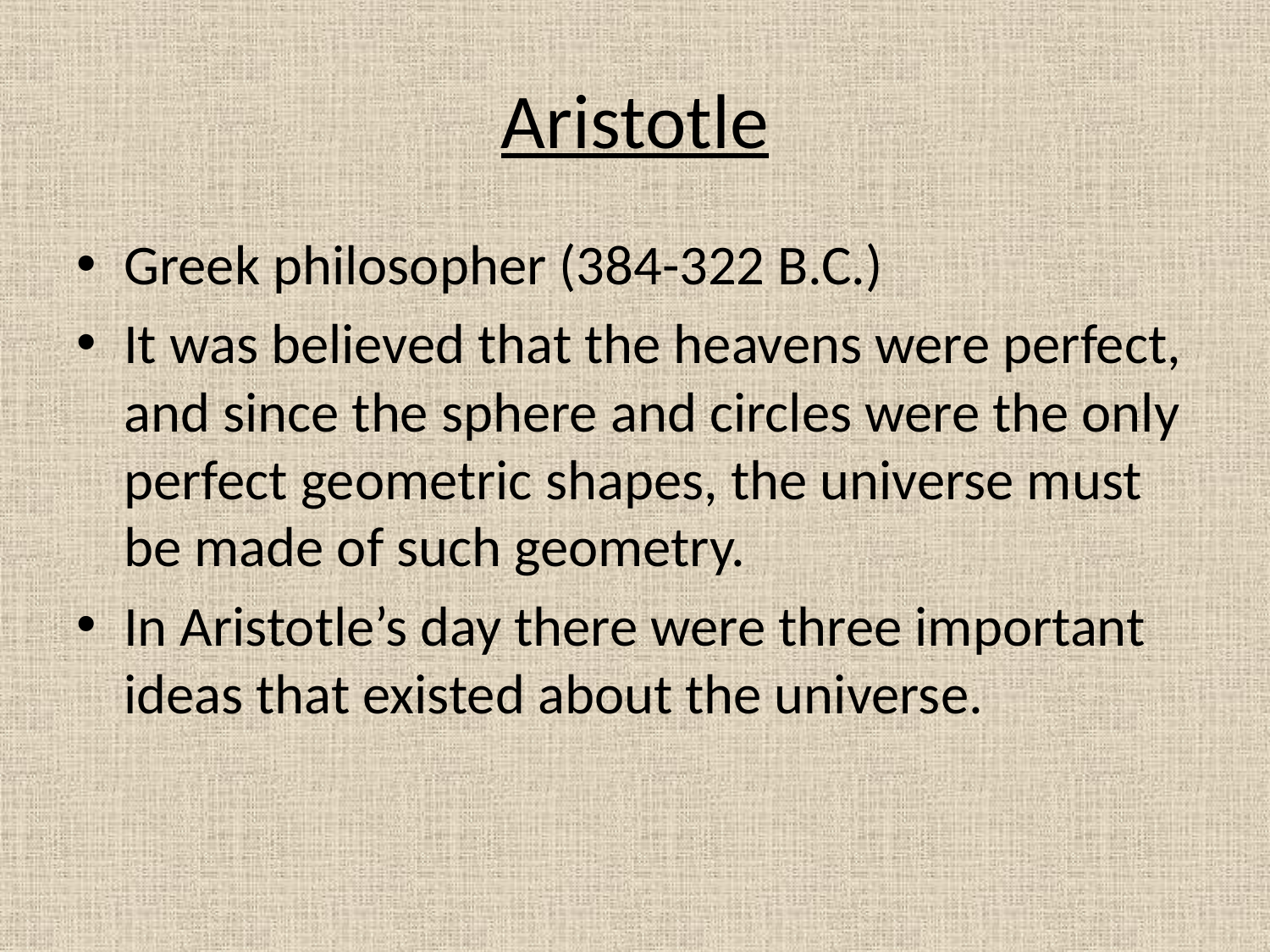

# Aristotle
Greek philosopher (384-322 B.C.)
It was believed that the heavens were perfect, and since the sphere and circles were the only perfect geometric shapes, the universe must be made of such geometry.
In Aristotle’s day there were three important ideas that existed about the universe.